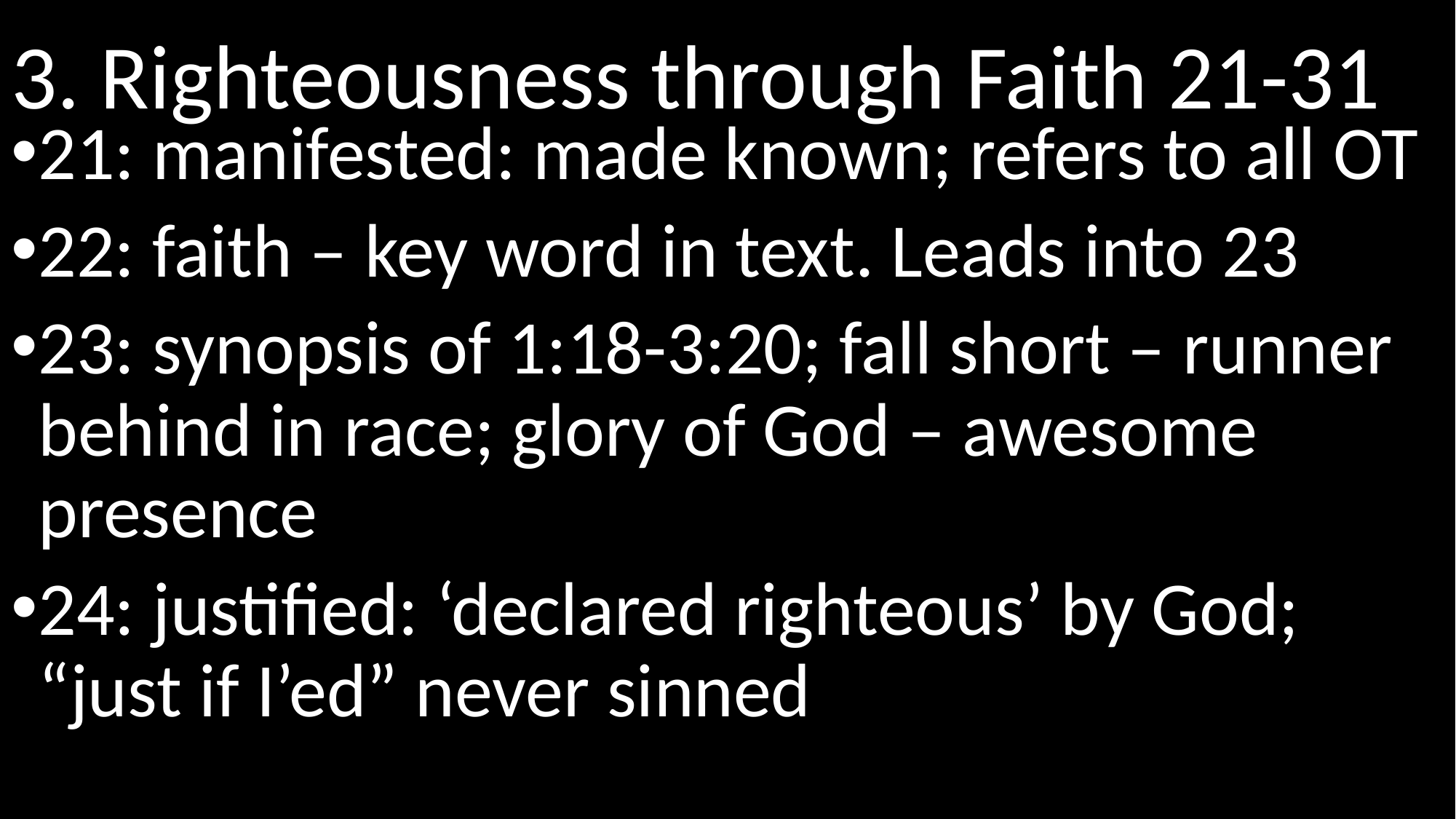

# 3. Righteousness through Faith 21-31
21: manifested: made known; refers to all OT
22: faith – key word in text. Leads into 23
23: synopsis of 1:18-3:20; fall short – runner behind in race; glory of God – awesome presence
24: justified: ‘declared righteous’ by God; “just if I’ed” never sinned